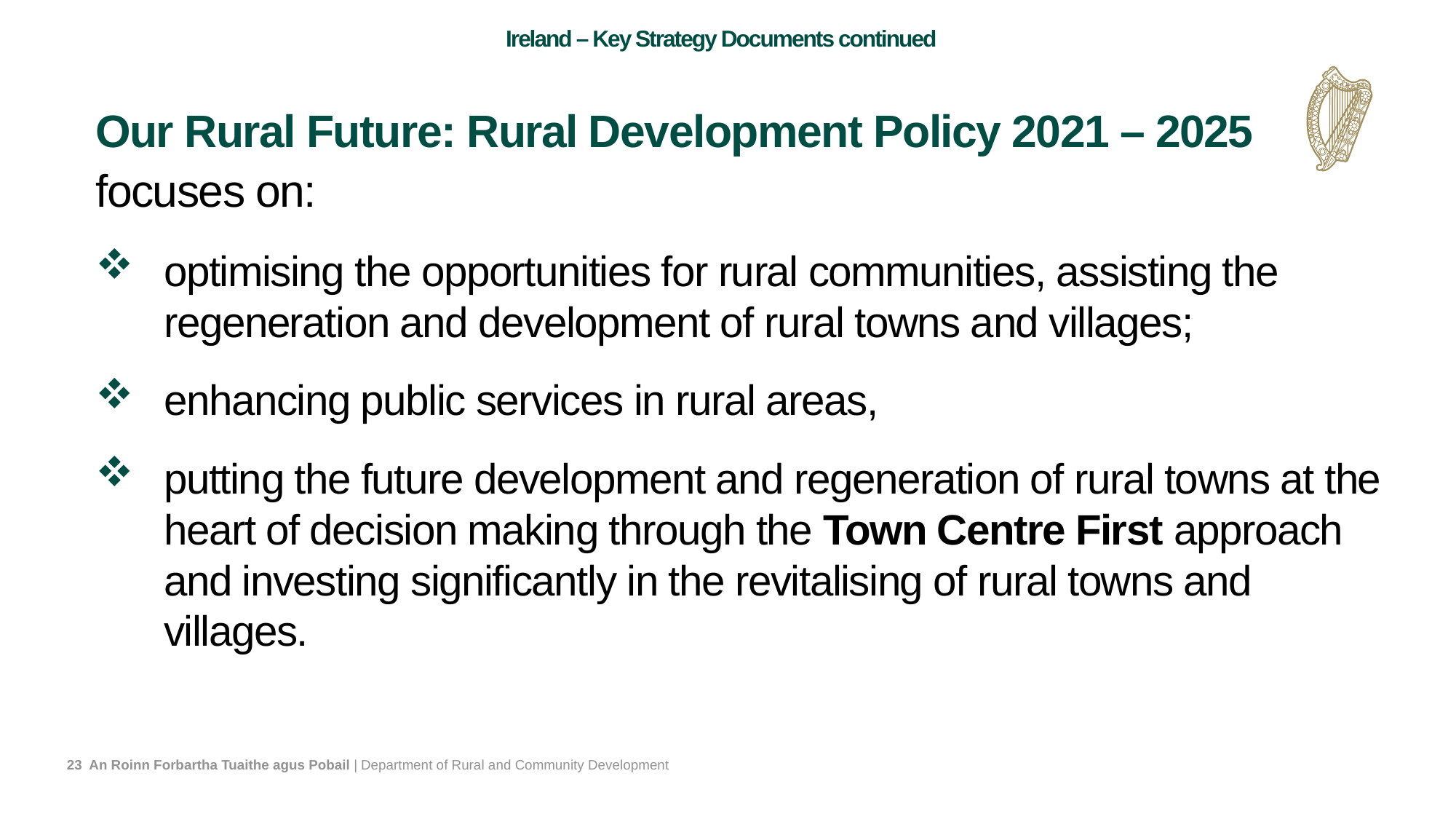

# Ireland – Key Strategy Documents continued
Our Rural Future: Rural Development Policy 2021 – 2025 focuses on:
optimising the opportunities for rural communities, assisting the regeneration and development of rural towns and villages;
enhancing public services in rural areas,
putting the future development and regeneration of rural towns at the heart of decision making through the Town Centre First approach and investing significantly in the revitalising of rural towns and villages.